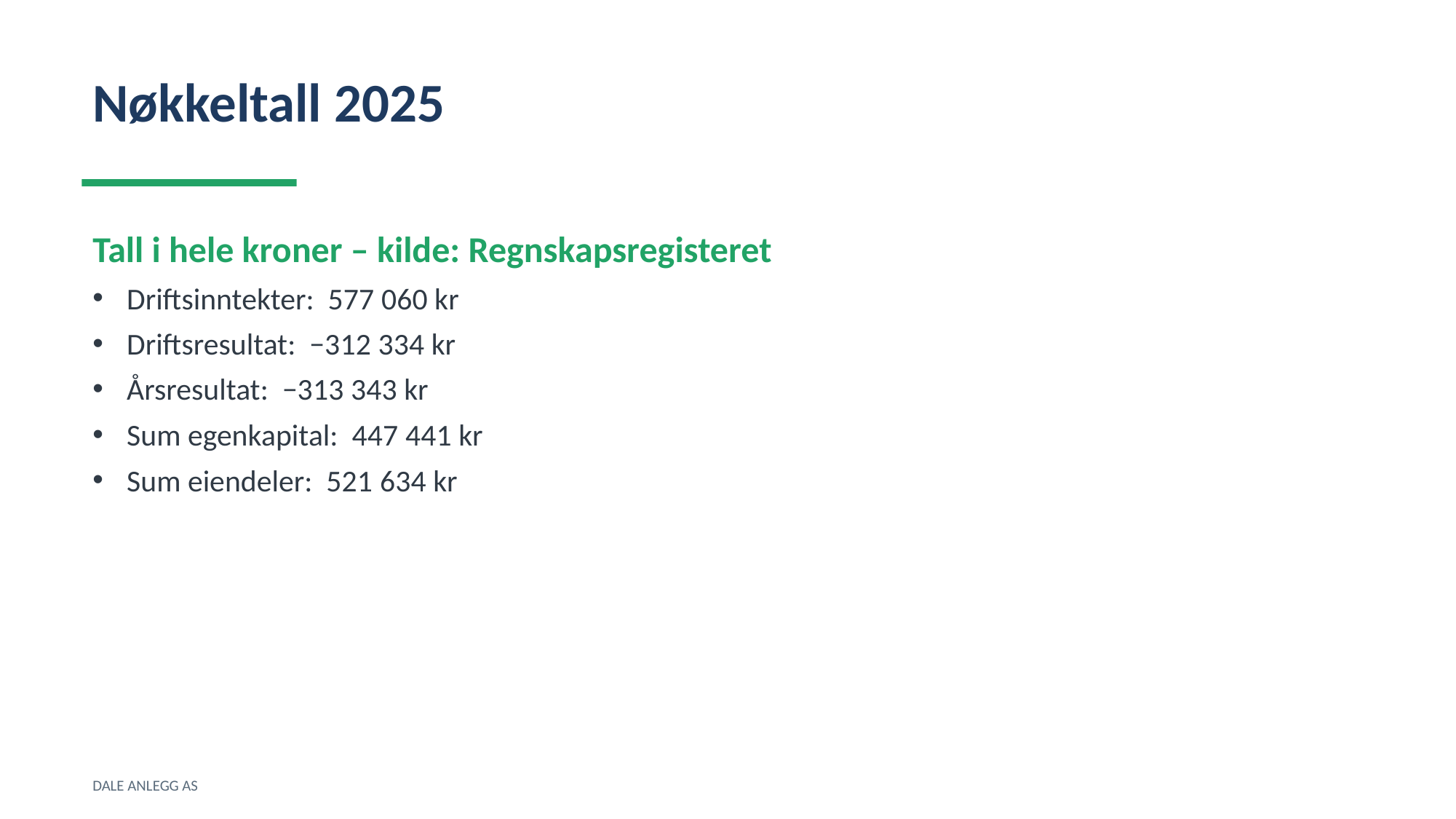

Nøkkeltall 2025

Tall i hele kroner – kilde: Regnskapsregisteret
Driftsinntekter:  577 060 kr
Driftsresultat:  −312 334 kr
Årsresultat:  −313 343 kr
Sum egenkapital:  447 441 kr
Sum eiendeler:  521 634 kr
DALE ANLEGG AS